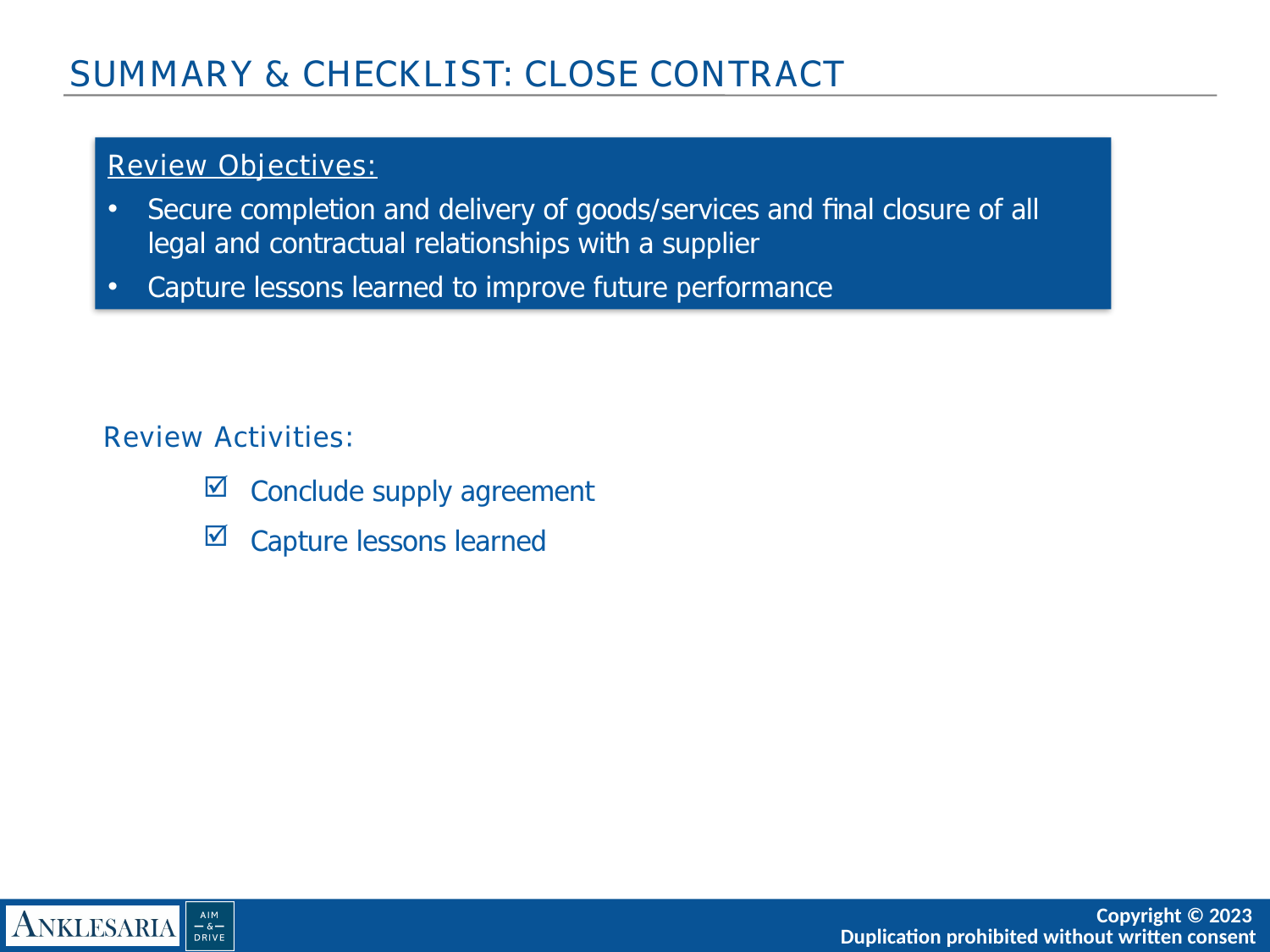

# SUMMARY & CHECKLIST: CLOSE CONTRACT

Review Objectives:
Secure completion and delivery of goods/services and final closure of all legal and contractual relationships with a supplier
Capture lessons learned to improve future performance
Review of objective:
Review Activities:
Conclude supply agreement
Capture lessons learned